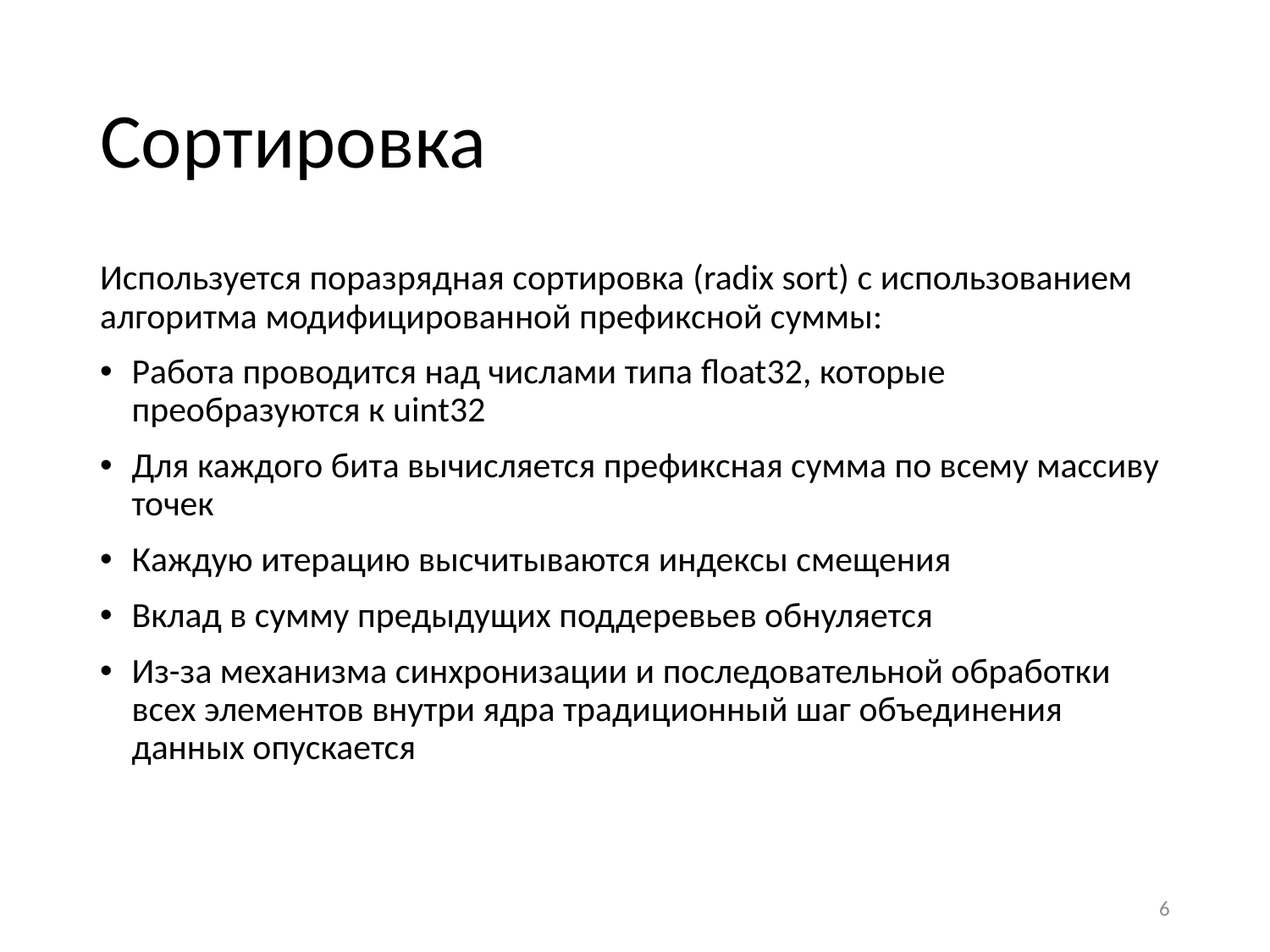

# Сортировка

Используется поразрядная сортировка (radix sort) с использованием алгоритма модифицированной префиксной суммы:
Работа проводится над числами типа float32, которые преобразуются к uint32
Для каждого бита вычисляется префиксная сумма по всему массиву точек
Каждую итерацию высчитываются индексы смещения
Вклад в сумму предыдущих поддеревьев обнуляется
Из-за механизма синхронизации и последовательной обработки всех элементов внутри ядра традиционный шаг объединения данных опускается

6